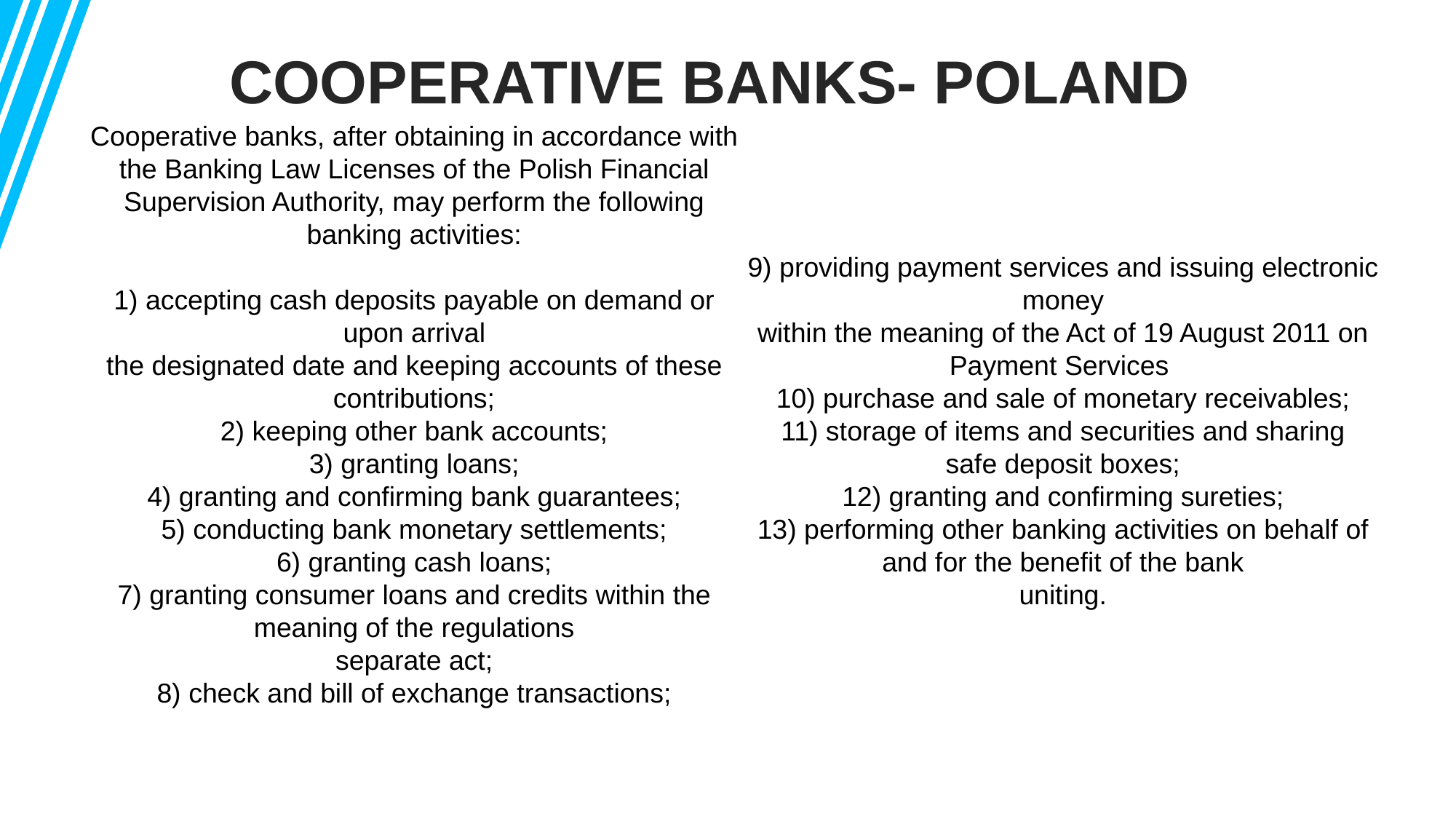

COOPERATIVE BANKS- POLAND
Cooperative banks, after obtaining in accordance with the Banking Law Licenses of the Polish Financial Supervision Authority, may perform the following banking activities:

1) accepting cash deposits payable on demand or upon arrival
the designated date and keeping accounts of these contributions;
2) keeping other bank accounts;
3) granting loans;
4) granting and confirming bank guarantees;
5) conducting bank monetary settlements;
6) granting cash loans;
7) granting consumer loans and credits within the meaning of the regulations
separate act;
8) check and bill of exchange transactions;

9) providing payment services and issuing electronic money
within the meaning of the Act of 19 August 2011 on Payment Services
10) purchase and sale of monetary receivables;
11) storage of items and securities and sharing
safe deposit boxes;
12) granting and confirming sureties;
13) performing other banking activities on behalf of and for the benefit of the bank
uniting.